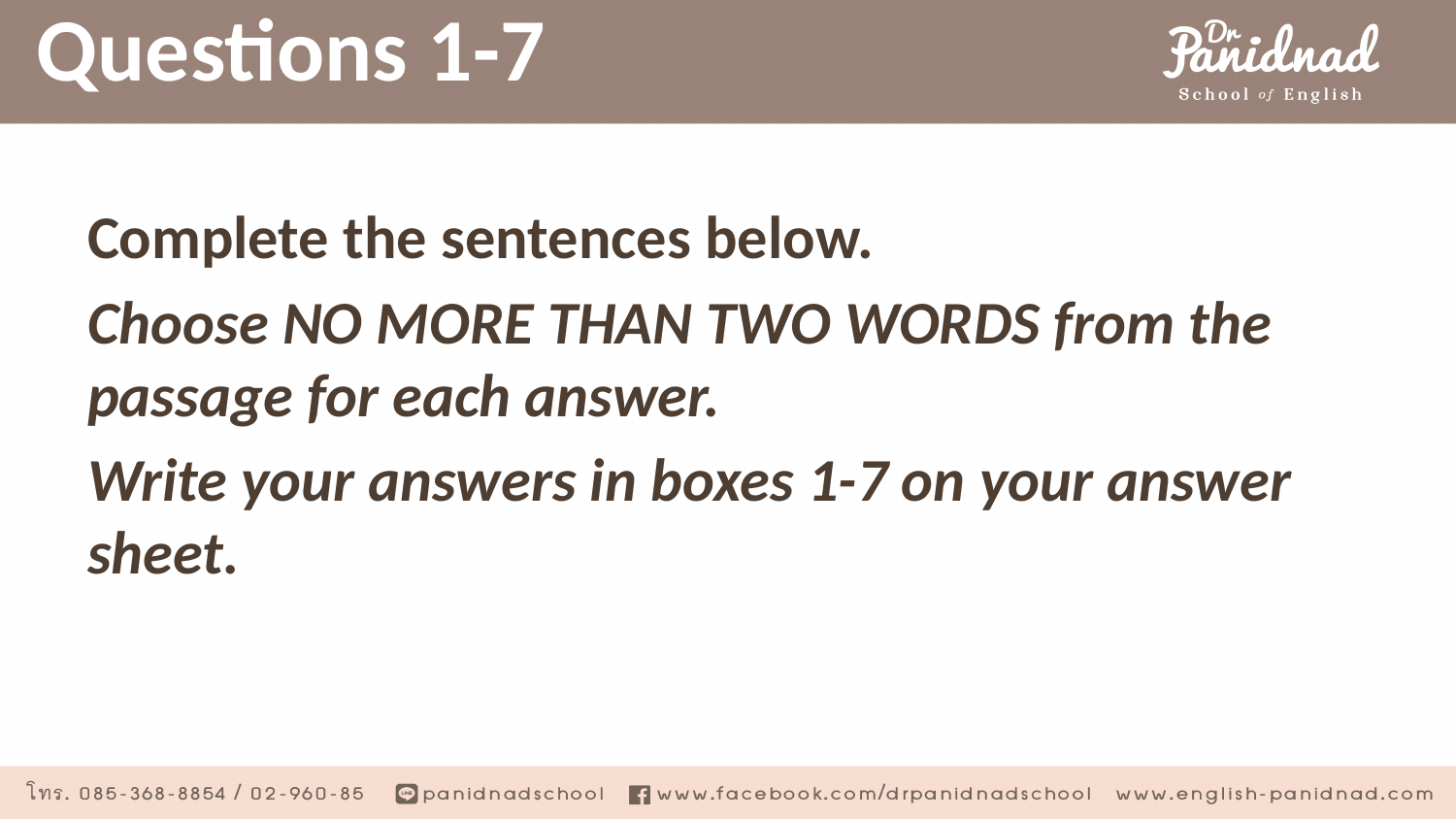

# Questions 1-7
Complete the sentences below.
Choose NO MORE THAN TWO WORDS from the passage for each answer.
Write your answers in boxes 1-7 on your answer sheet.